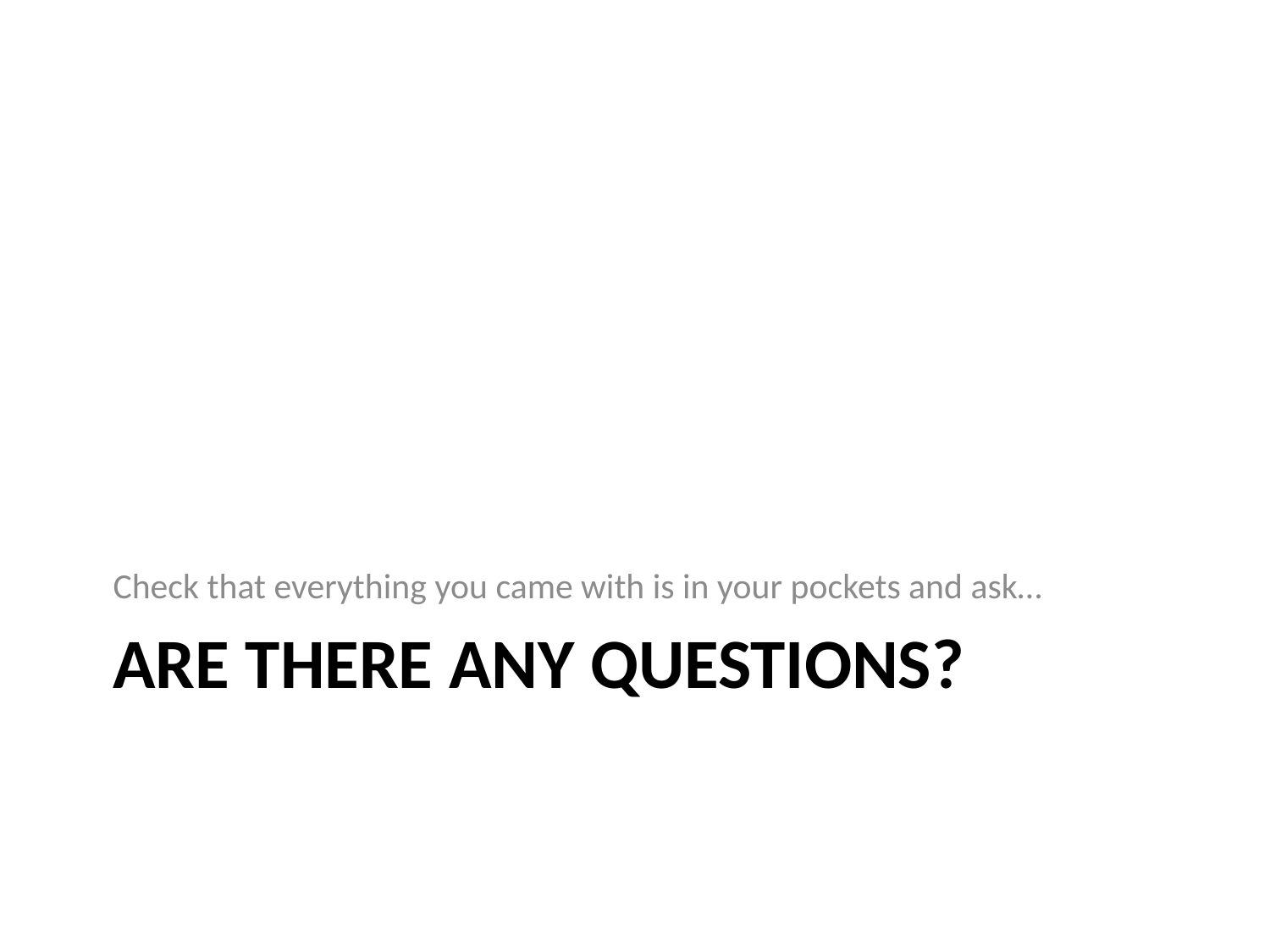

Check that everything you came with is in your pockets and ask…
# ARE THERE ANY QUESTIONS?